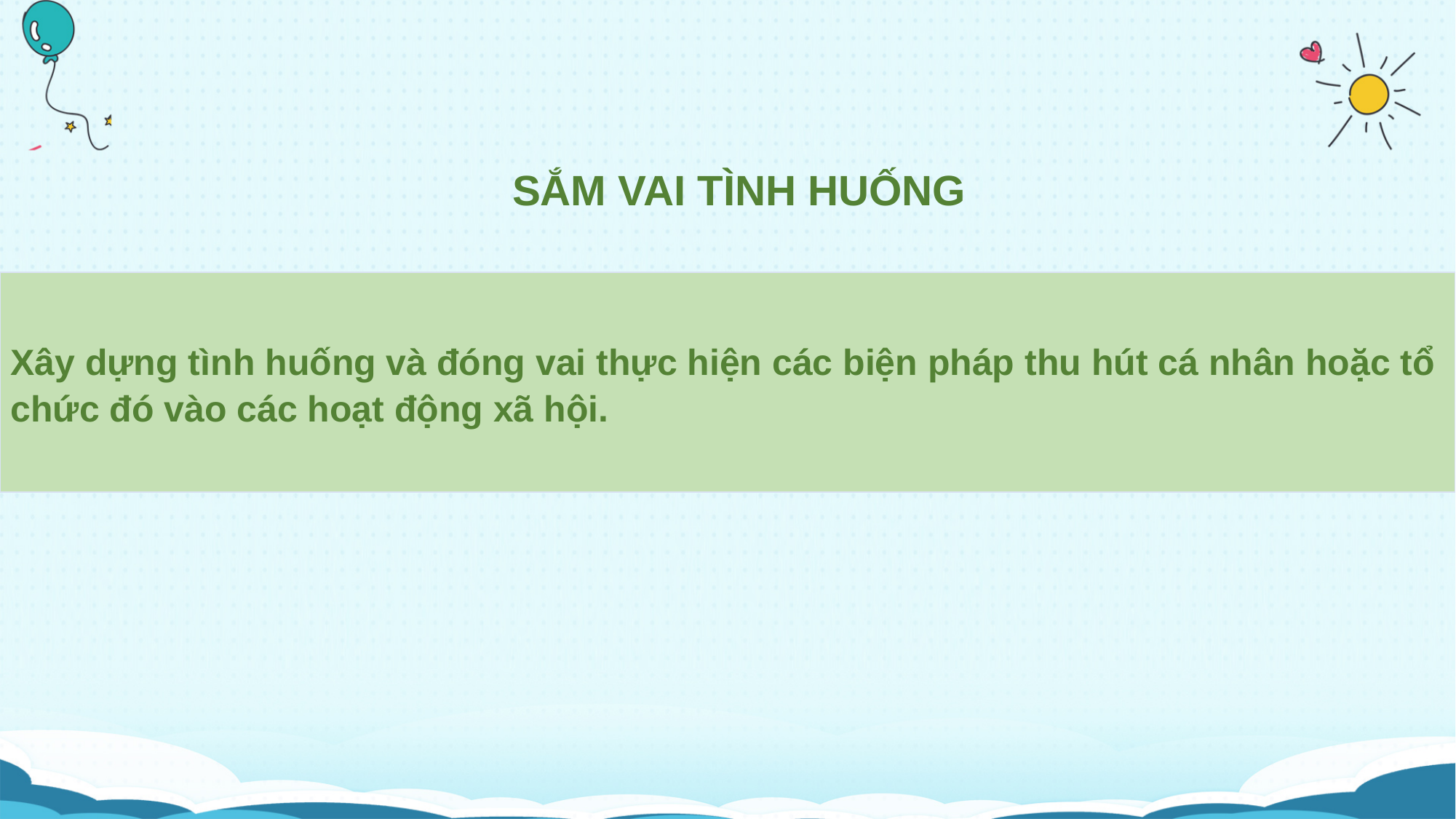

SẮM VAI TÌNH HUỐNG
Xây dựng tình huống và đóng vai thực hiện các biện pháp thu hút cá nhân hoặc tổ chức đó vào các hoạt động xã hội.